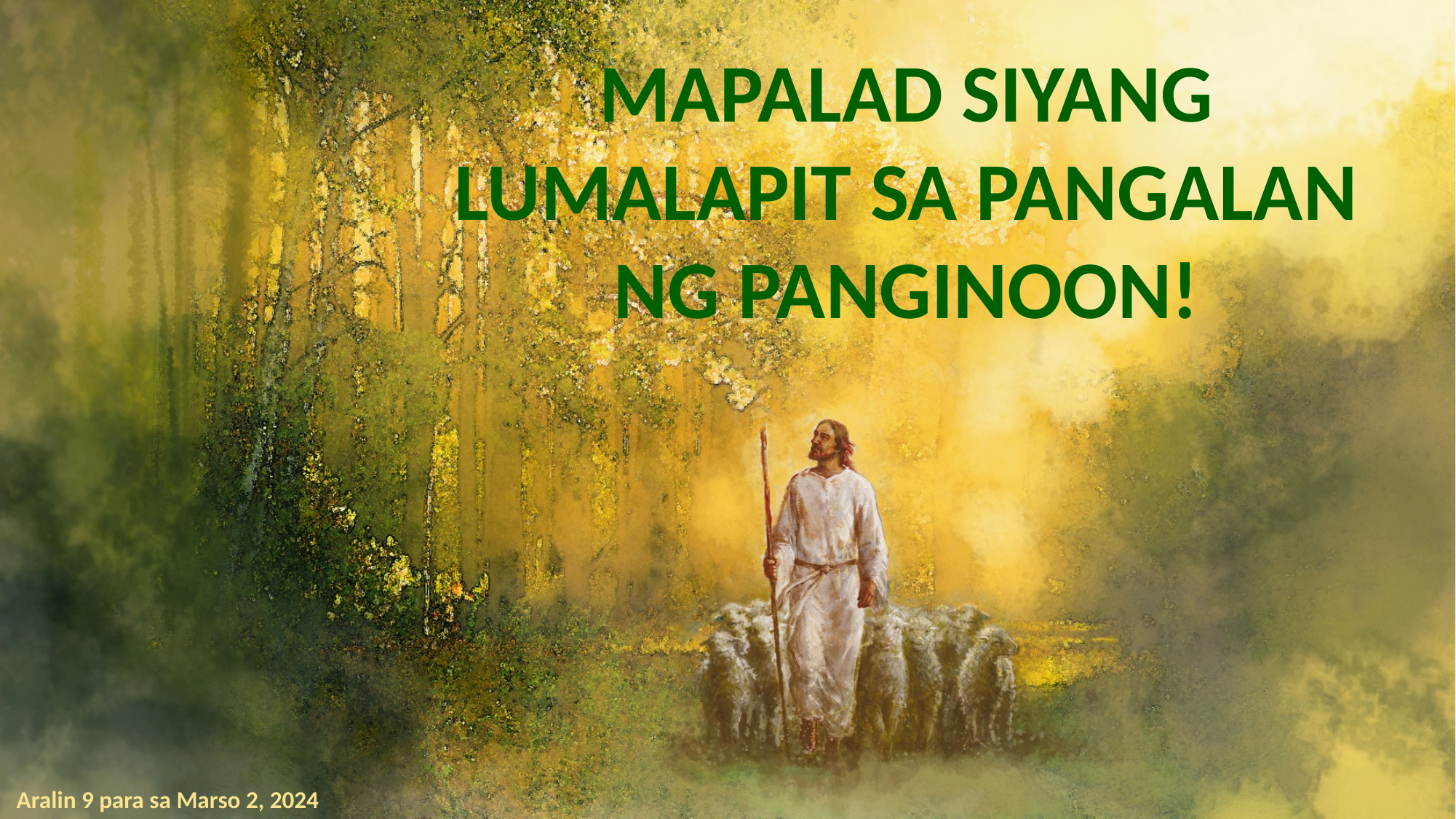

MAPALAD SIYANG LUMALAPIT SA PANGALAN NG PANGINOON!
Aralin 9 para sa Marso 2, 2024